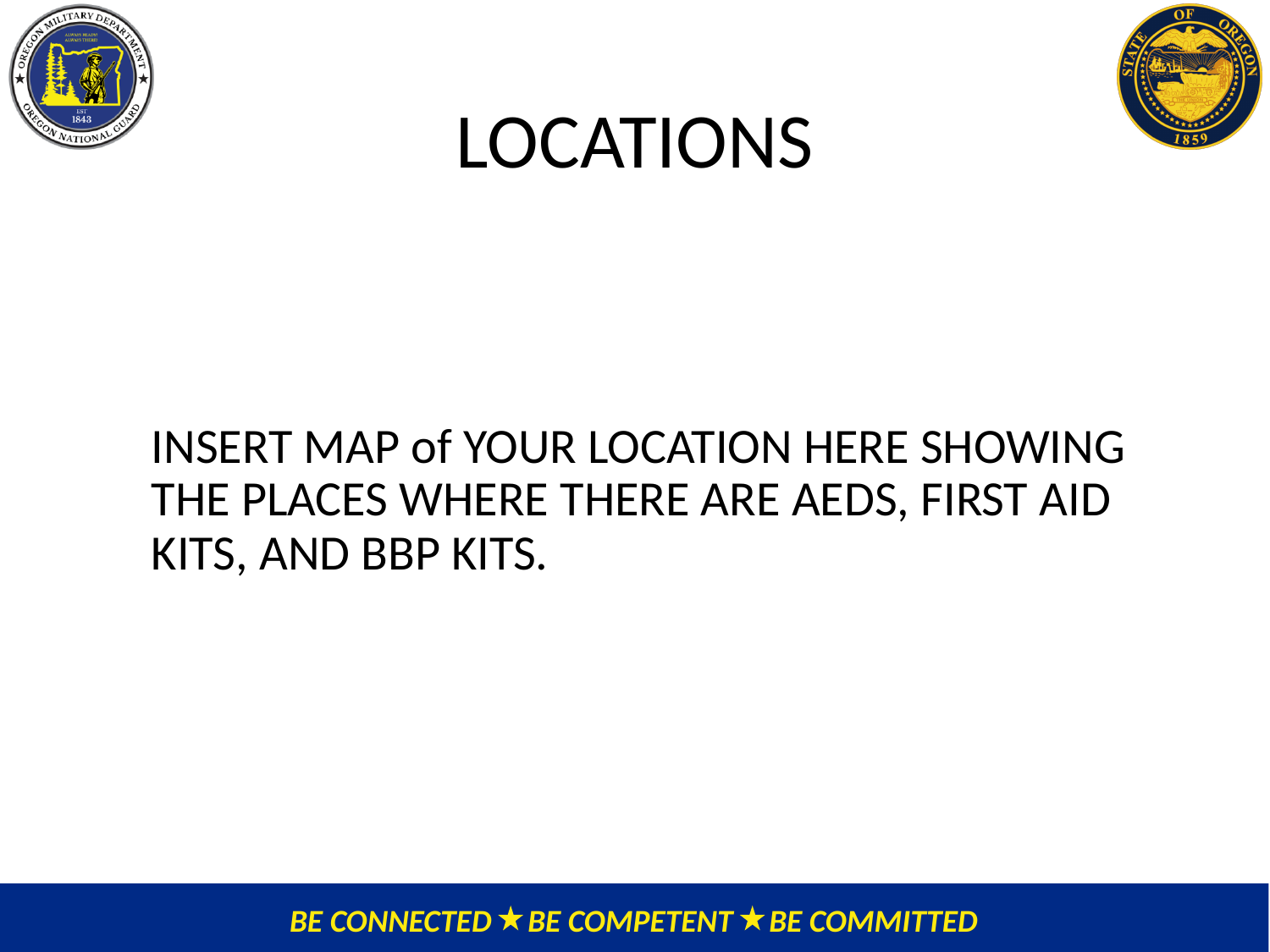

# LOCATIONS
INSERT MAP of YOUR LOCATION HERE SHOWING THE PLACES WHERE THERE ARE AEDS, FIRST AID KITS, AND BBP KITS.